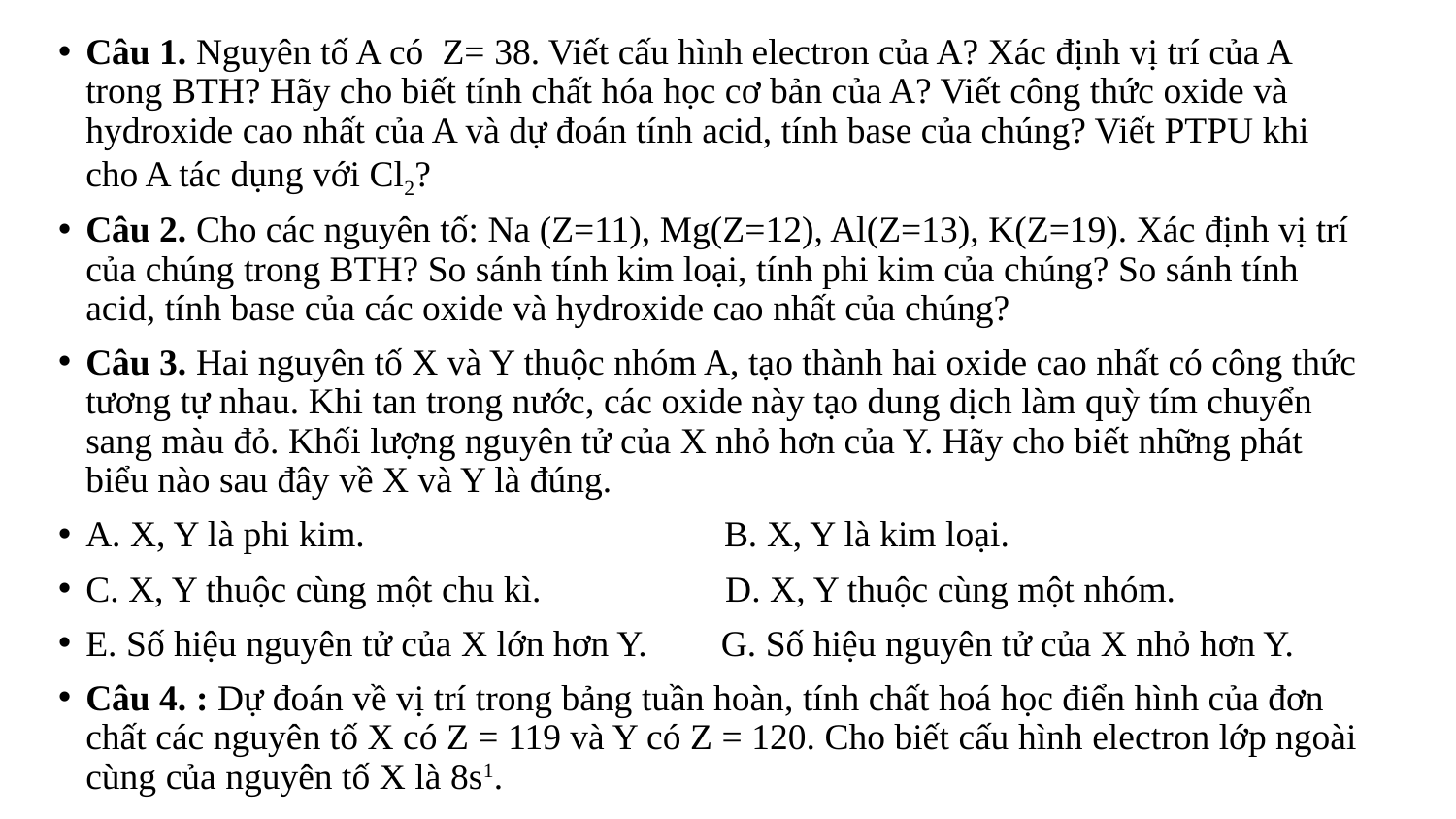

Câu 1. Nguyên tố A có  Z= 38. Viết cấu hình electron của A? Xác định vị trí của A trong BTH? Hãy cho biết tính chất hóa học cơ bản của A? Viết công thức oxide và hydroxide cao nhất của A và dự đoán tính acid, tính base của chúng? Viết PTPU khi cho A tác dụng với Cl2?
Câu 2. Cho các nguyên tố: Na (Z=11), Mg(Z=12), Al(Z=13), K(Z=19). Xác định vị trí của chúng trong BTH? So sánh tính kim loại, tính phi kim của chúng? So sánh tính acid, tính base của các oxide và hydroxide cao nhất của chúng?
Câu 3. Hai nguyên tố X và Y thuộc nhóm A, tạo thành hai oxide cao nhất có công thức tương tự nhau. Khi tan trong nước, các oxide này tạo dung dịch làm quỳ tím chuyển sang màu đỏ. Khối lượng nguyên tử của X nhỏ hơn của Y. Hãy cho biết những phát biểu nào sau đây về X và Y là đúng.
A. X, Y là phi kim.                                       B. X, Y là kim loại.
C. X, Y thuộc cùng một chu kì.                    D. X, Y thuộc cùng một nhóm.
E. Số hiệu nguyên tử của X lớn hơn Y.        G. Số hiệu nguyên tử của X nhỏ hơn Y.
Câu 4. : Dự đoán về vị trí trong bảng tuần hoàn, tính chất hoá học điển hình của đơn chất các nguyên tố X có Z = 119 và Y có Z = 120. Cho biết cấu hình electron lớp ngoài cùng của nguyên tố X là 8s1.